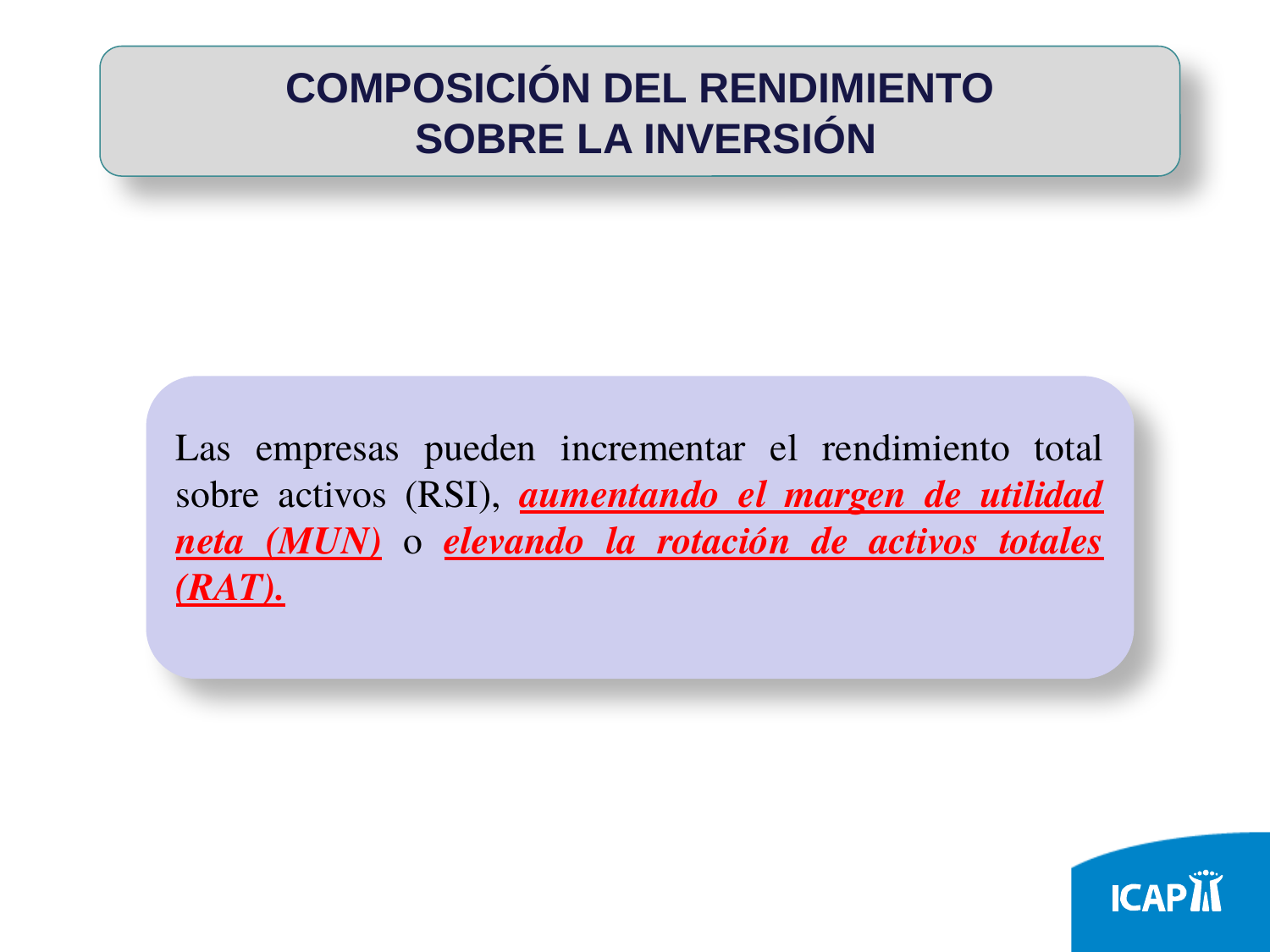

COMPOSICIÓN DEL RENDIMIENTO
 SOBRE LA INVERSIÓN

Las empresas pueden incrementar el rendimiento total sobre activos (RSI), aumentando el margen de utilidad neta (MUN) o elevando la rotación de activos totales (RAT).